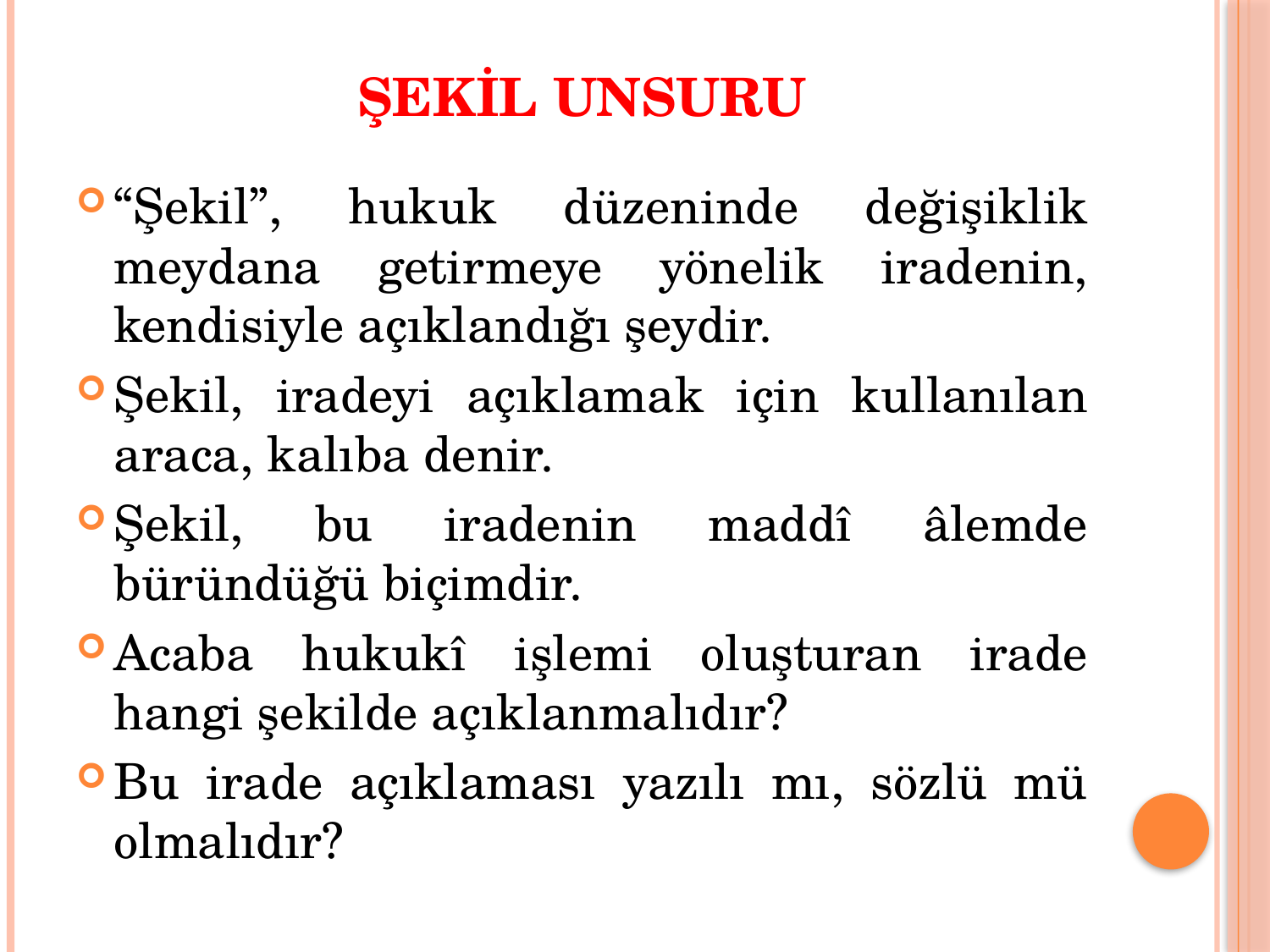

# Şekil Unsuru
“Şekil”, hukuk düzeninde değişiklik meydana getirmeye yönelik iradenin, kendisiyle açıklandığı şeydir.
Şekil, iradeyi açıklamak için kullanılan araca, kalıba denir.
Şekil, bu iradenin maddî âlemde büründüğü biçimdir.
Acaba hukukî işlemi oluşturan irade hangi şekilde açıklanmalıdır?
Bu irade açıklaması yazılı mı, sözlü mü olmalıdır?